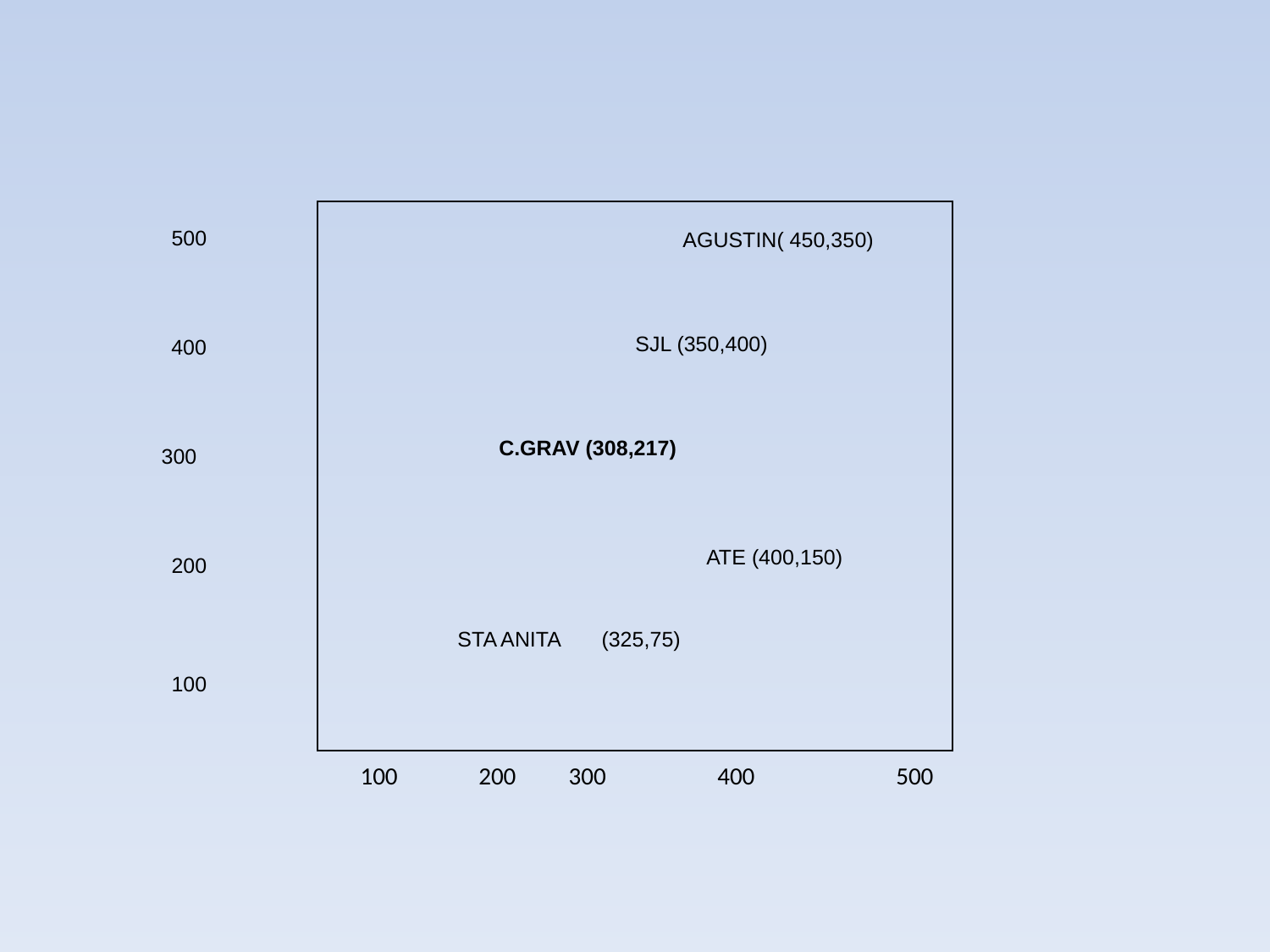

| AGUSTIN( 450,350) SJL (350,400) C.GRAV (308,217) ATE (400,150) STA ANITA (325,75) |
| --- |
500
     400
300
200
100
100
200
300
400
500